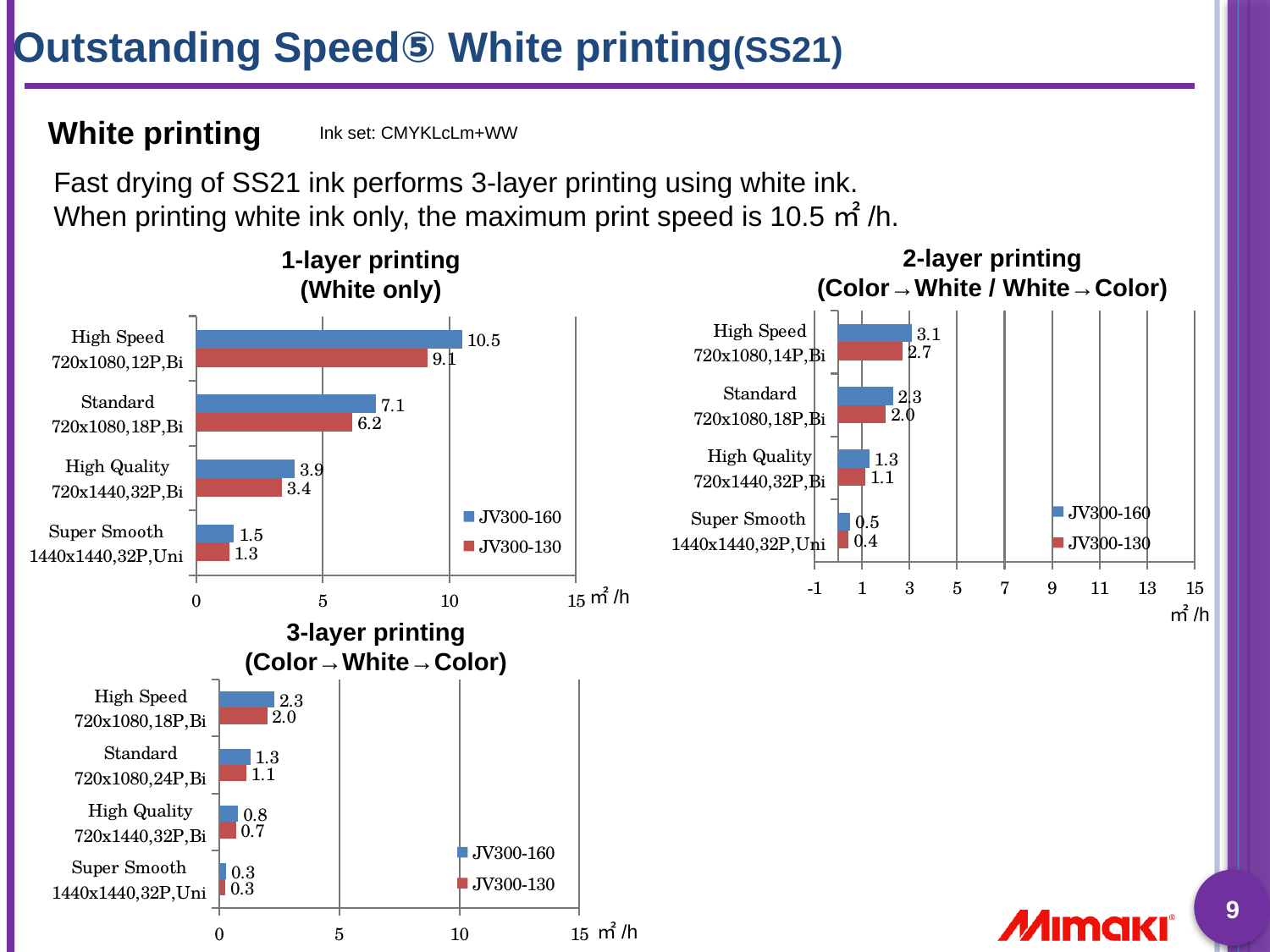

Outstanding Speed⑤ White printing(SS21)
White printing
Ink set: CMYKLcLm+WW
Fast drying of SS21 ink performs 3-layer printing using white ink.
When printing white ink only, the maximum print speed is 10.5㎡/h.
2-layer printing
(Color→White / White→Color)
1-layer printing
(White only)

### Chart

| Category | JV300-130 | JV300-160 |
|---|---|---|
| Super Smooth
1440x1440,32P,Uni | 0.4350000000000006 | 0.5 |
| High Quality
720x1440,32P,Bi | 1.131 | 1.3 |
| Standard
720x1080,18P,Bi | 2.001 | 2.3 |
| High Speed
720x1080,14P,Bi | 2.697 | 3.1 |

### Chart

| Category | JV300-130 | JV300-160 |
|---|---|---|
| Super Smooth
1440x1440,32P,Uni | 1.3049999999999975 | 1.5 |
| High Quality
720x1440,32P,Bi | 3.3929999999999967 | 3.9 |
| Standard
720x1080,18P,Bi | 6.177 | 7.1 |
| High Speed
720x1080,12P,Bi | 9.135 | 10.5 |
㎡/h
㎡/h
3-layer printing
(Color→White→Color)

### Chart

| Category | JV300-130 | JV300-160 |
|---|---|---|
| Super Smooth
1440x1440,32P,Uni | 0.261 | 0.3000000000000003 |
| High Quality
720x1440,32P,Bi | 0.6960000000000006 | 0.8 |
| Standard
720x1080,24P,Bi | 1.131 | 1.3 |
| High Speed
720x1080,18P,Bi | 2.001 | 2.3 |
9
㎡/h